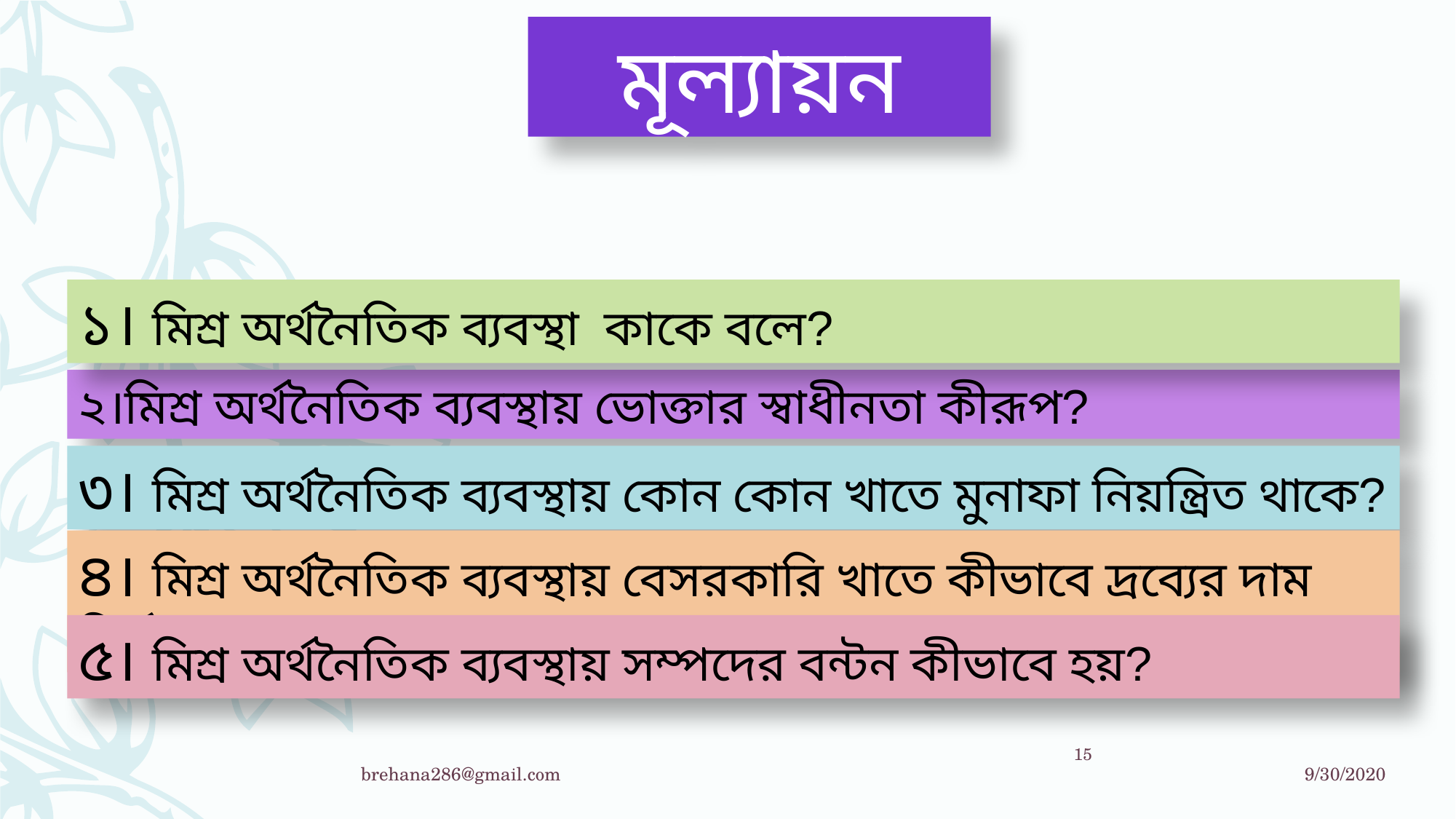

মূল্যায়ন
১। মিশ্র অর্থনৈতিক ব্যবস্থা  কাকে বলে?
২।মিশ্র অর্থনৈতিক ব্যবস্থায় ভোক্তার স্বাধীনতা কীরূপ?
৩। মিশ্র অর্থনৈতিক ব্যবস্থায় কোন কোন খাতে মুনাফা নিয়ন্ত্রিত থাকে?
৪। মিশ্র অর্থনৈতিক ব্যবস্থায় বেসরকারি খাতে কীভাবে দ্রব্যের দাম নির্ধারণ হয়?
৫। মিশ্র অর্থনৈতিক ব্যবস্থায় সম্পদের বন্টন কীভাবে হয়?
15
brehana286@gmail.com
9/30/2020